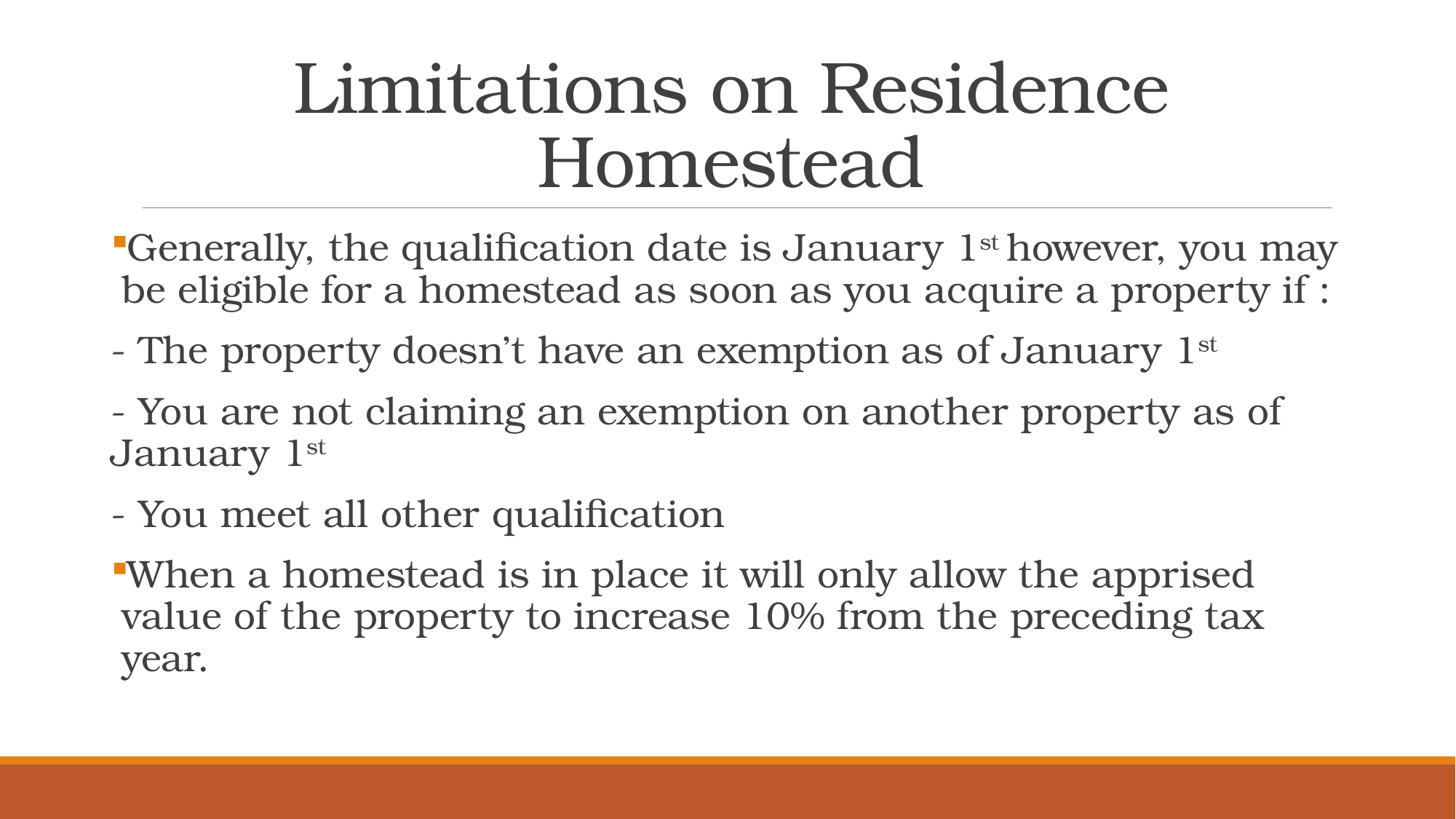

# Limitations on Residence Homestead
Generally, the qualification date is January 1st however, you may be eligible for a homestead as soon as you acquire a property if :
- The property doesn’t have an exemption as of January 1st
- You are not claiming an exemption on another property as of January 1st
- You meet all other qualification
When a homestead is in place it will only allow the apprised value of the property to increase 10% from the preceding tax year.